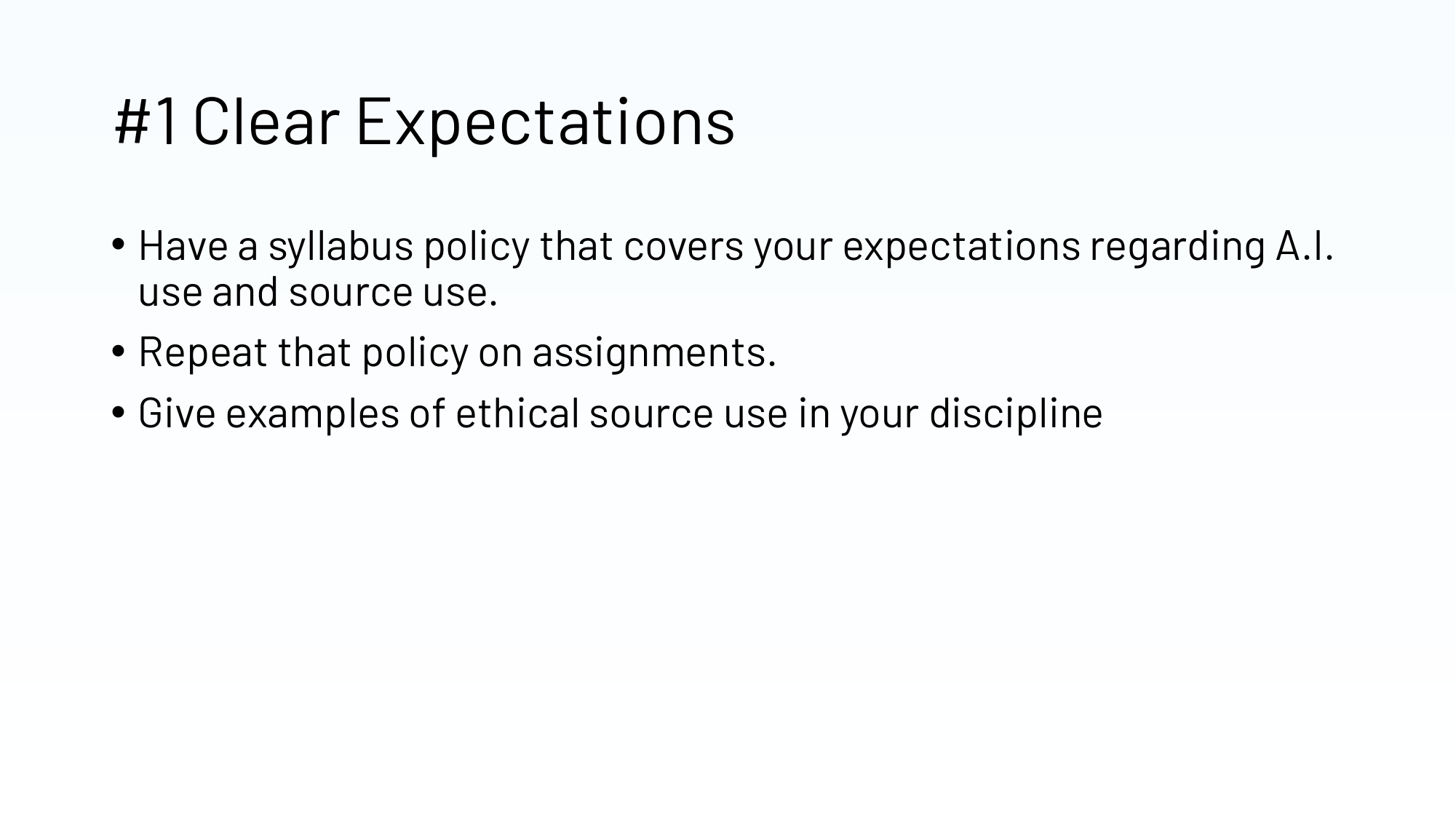

# #1 Clear Expectations
Have a syllabus policy that covers your expectations regarding A.I. use and source use.
Repeat that policy on assignments.
Give examples of ethical source use in your discipline